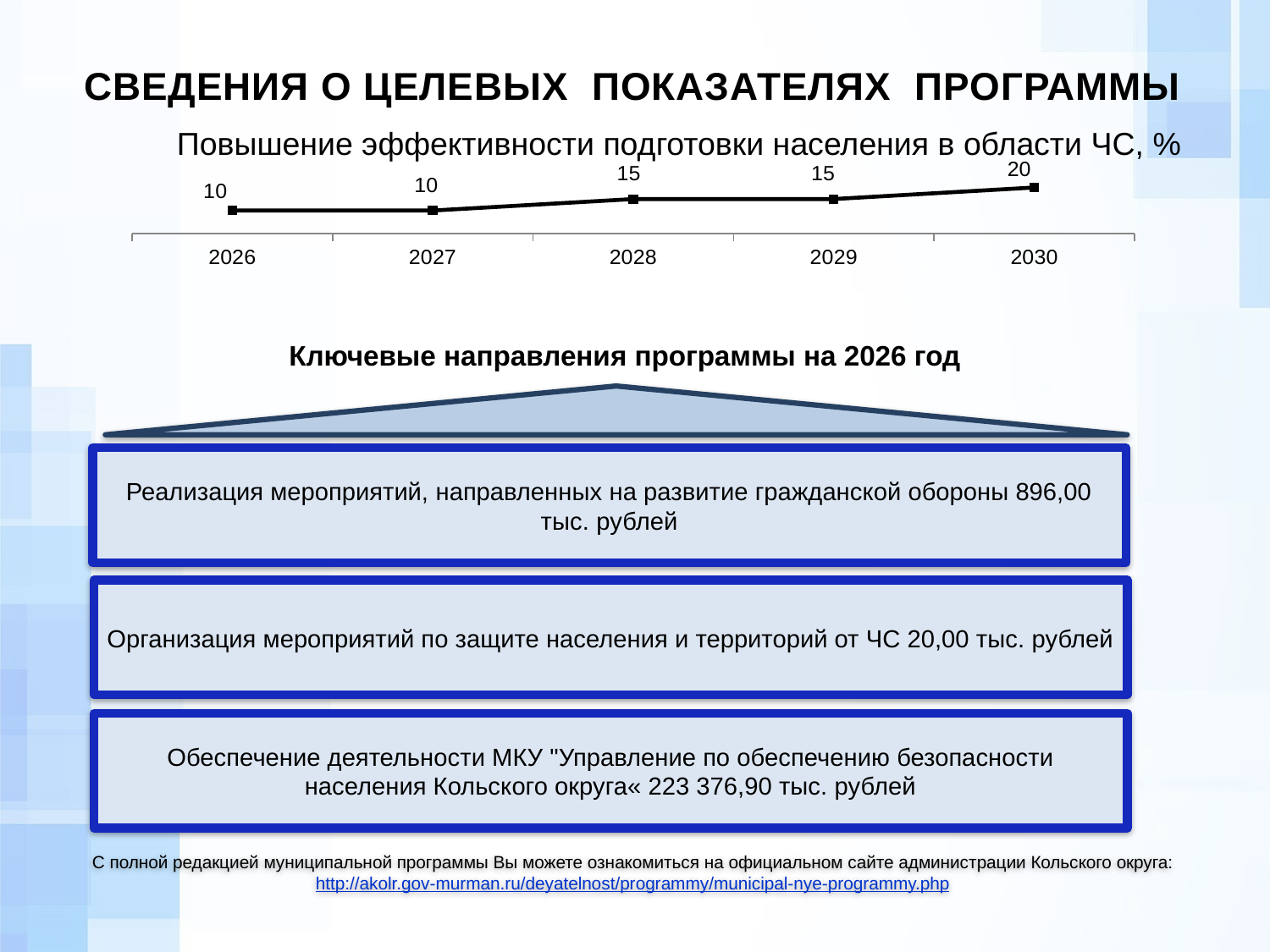

СВЕДЕНИЯ О ЦЕЛЕВЫХ  ПОКАЗАТЕЛЯХ  ПРОГРАММЫ
Повышение эффективности подготовки населения в области ЧС, %

### Chart

| Category | Столбец1 |
|---|---|
| 2026 | 10.0 |
| 2027 | 10.0 |
| 2028 | 15.0 |
| 2029 | 15.0 |
| 2030 | 20.0 |
Ключевые направления программы на 2026 год

Реализация мероприятий, направленных на развитие гражданской обороны 896,00 тыс. рублей
Организация мероприятий по защите населения и территорий от ЧС 20,00 тыс. рублей
Обеспечение деятельности МКУ "Управление по обеспечению безопасности населения Кольского округа« 223 376,90 тыс. рублей
С полной редакцией муниципальной программы Вы можете ознакомиться на официальном сайте администрации Кольского округа: http://akolr.gov-murman.ru/deyatelnost/programmy/municipal-nye-programmy.php